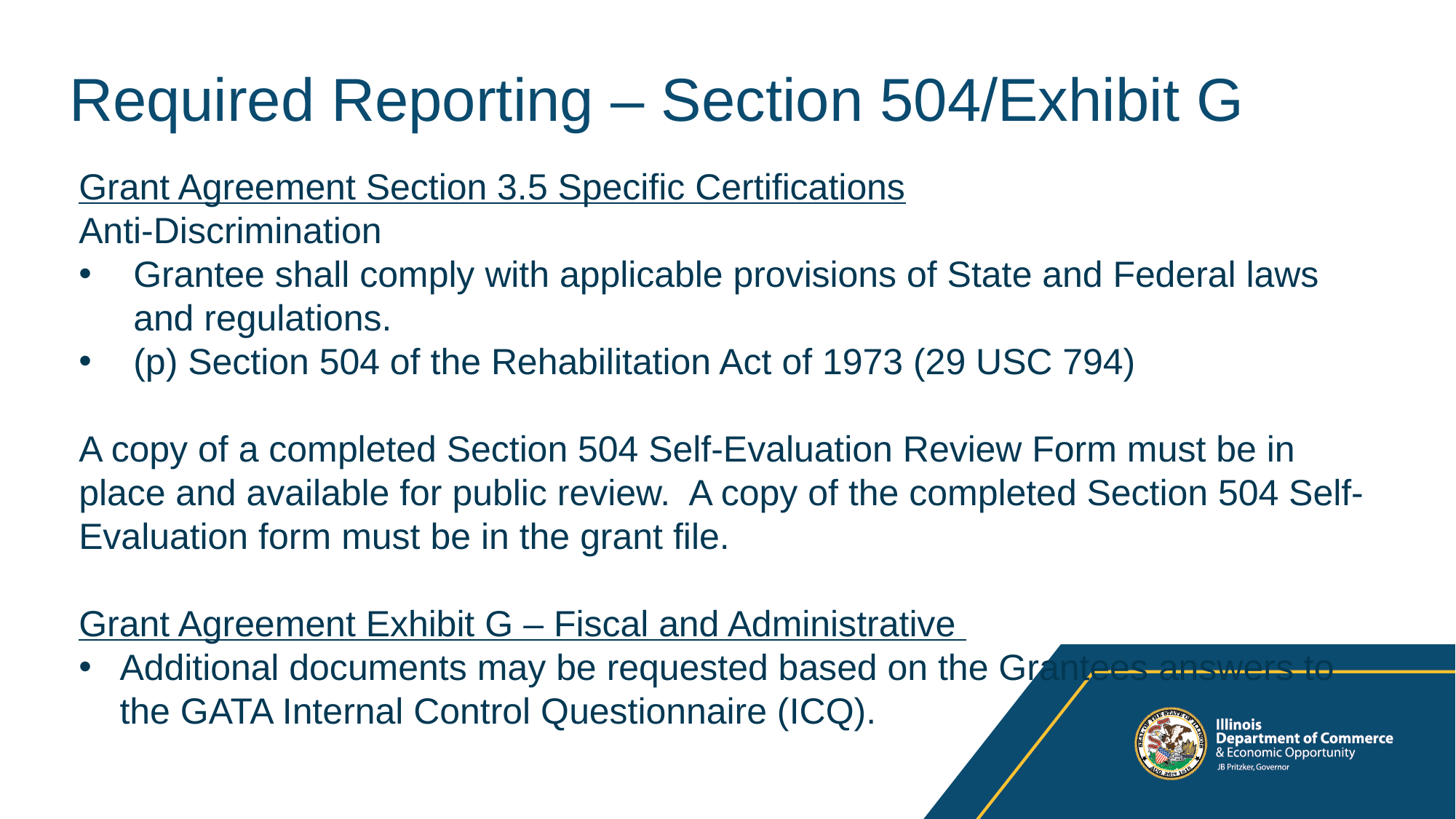

# Required Reporting – Section 504/Exhibit G
Grant Agreement Section 3.5 Specific Certifications
Anti-Discrimination
Grantee shall comply with applicable provisions of State and Federal laws and regulations.
(p) Section 504 of the Rehabilitation Act of 1973 (29 USC 794)

A copy of a completed Section 504 Self-Evaluation Review Form must be in place and available for public review.  A copy of the completed Section 504 Self-Evaluation form must be in the grant file.

Grant Agreement Exhibit G – Fiscal and Administrative
Additional documents may be requested based on the Grantees answers to the GATA Internal Control Questionnaire (ICQ).